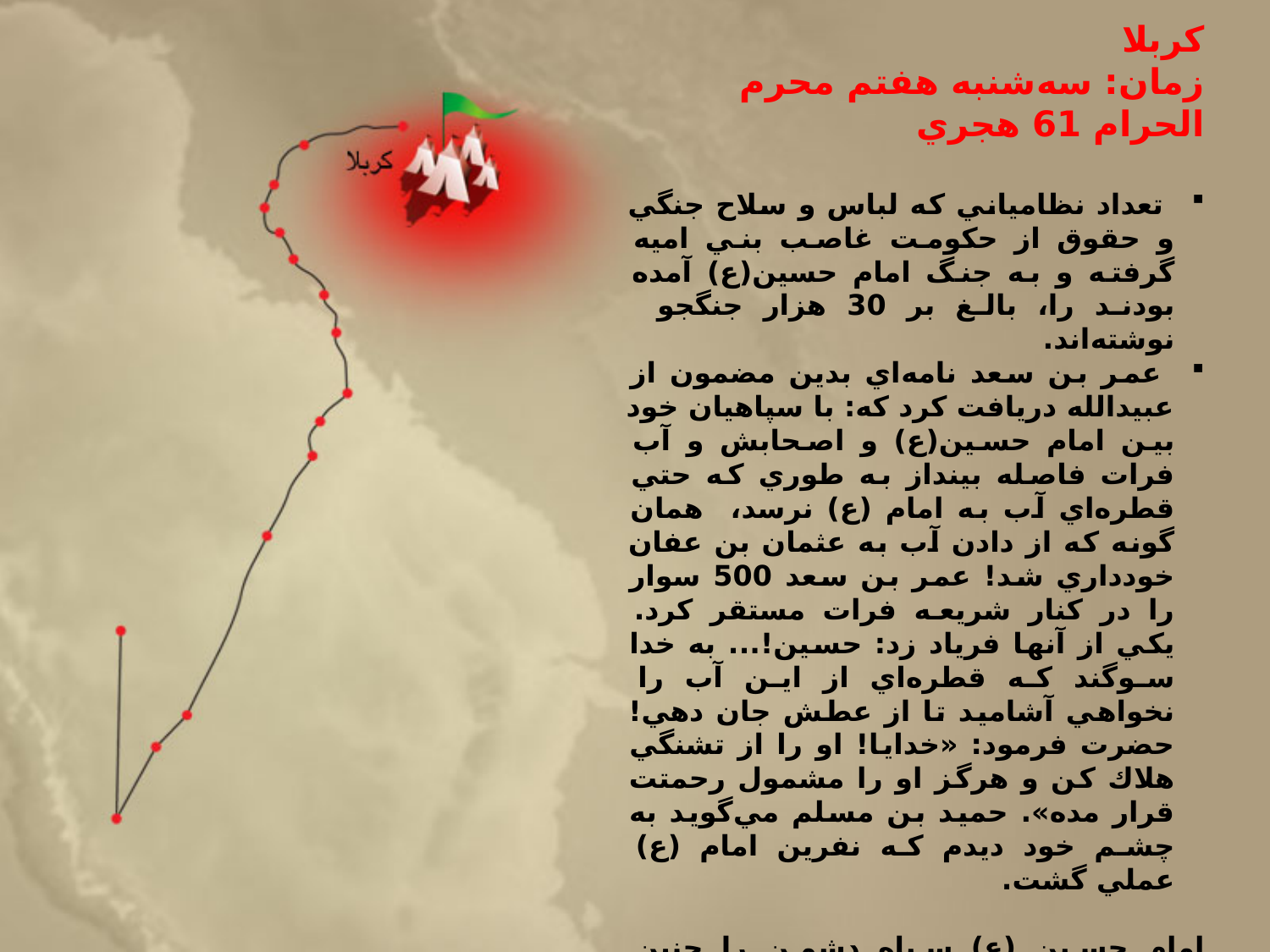

كربلا
زمان: سه‌شنبه هفتم محرم الحرام 61 هجري

 تعداد نظامياني كه لباس و سلاح جنگي و حقوق از حكومت غاصب بني اميه گرفته و به جنگ امام حسين(ع) آمده بودند را، بالغ بر 30 هزار جنگجو  نوشته‌اند.
 عمر بن سعد نامه‌اي بدين مضمون از عبيدالله دريافت كرد كه: با سپاهيان خود بين امام حسين(ع) و اصحابش و آب فرات فاصله بينداز به طوري كه حتي قطره‌اي آب به امام (ع) نرسد،  همان گونه كه از دادن آب به عثمان بن عفان خودداري شد! عمر بن سعد 500 سوار را در كنار شريعه فرات مستقر كرد. يكي از آنها فرياد زد: حسين!... به خدا سوگند كه قطره‌اي از اين آب را نخواهي آشاميد تا از عطش جان دهي! حضرت فرمود: «خدايا! او را از تشنگي هلاك كن و هرگز او را مشمول رحمتت قرار مده». حميد بن مسلم مي‌گويد به چشم خود ديدم كه نفرين امام (ع) عملي گشت.

امام حسين (ع) سپاه دشمن را چنين نفرين كرد:
بار خدايا! باران آسمان را از اينان دريغ كن، و بر ايشان تنگي و قحطي (همچون سالهاي يوسف) پديد آور، و آن غلام ثقفي (حجاج بن يوسف) را برايشان بگمار تا جام زهر به ايشان بچشاند، و انتقام من و اصحاب و اهل بيت و شيعيان مرا از اينان بگيرد.